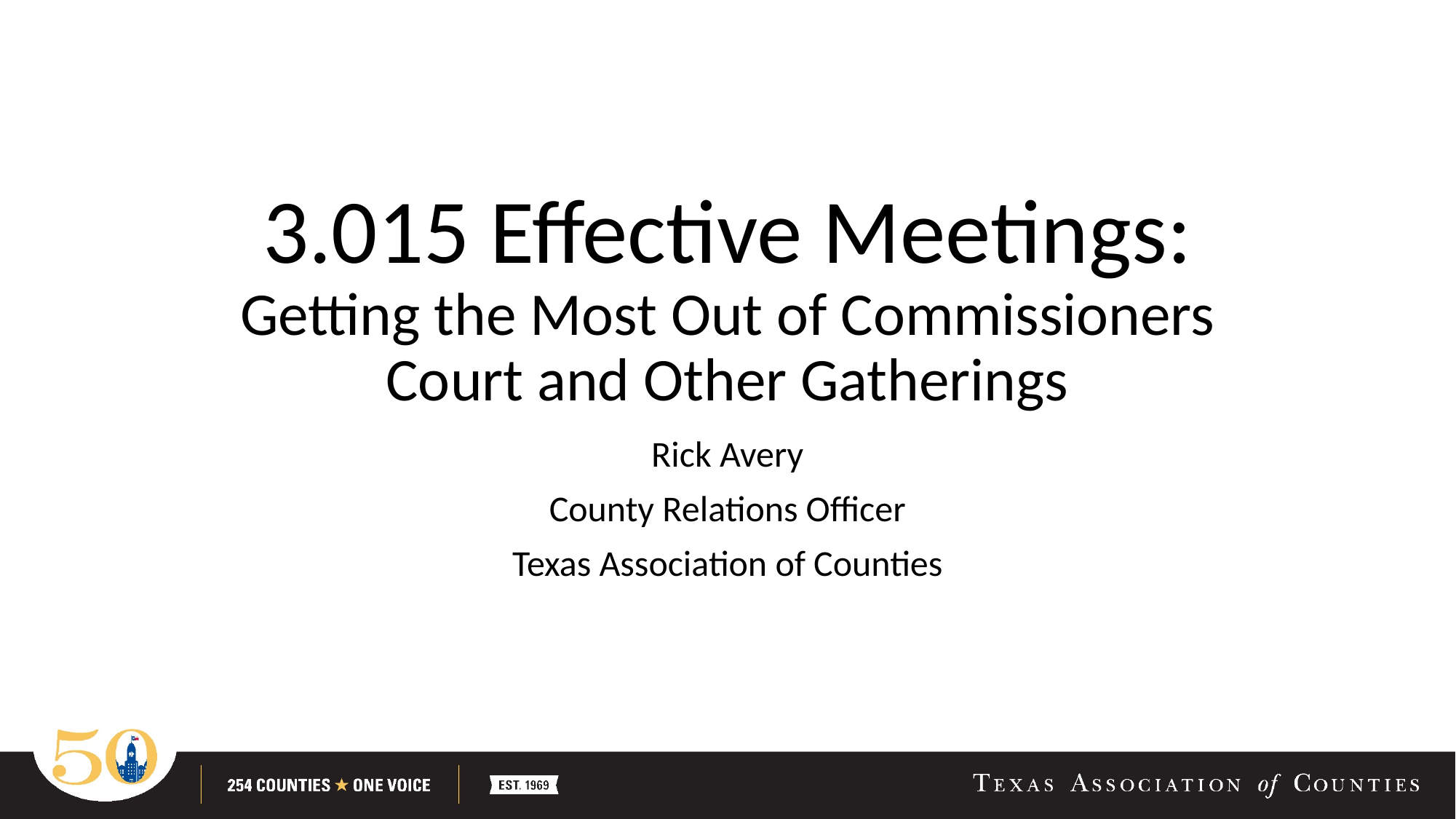

# 3.015 Effective Meetings: Getting the Most Out of Commissioners Court and Other Gatherings
Rick Avery
County Relations Officer
Texas Association of Counties